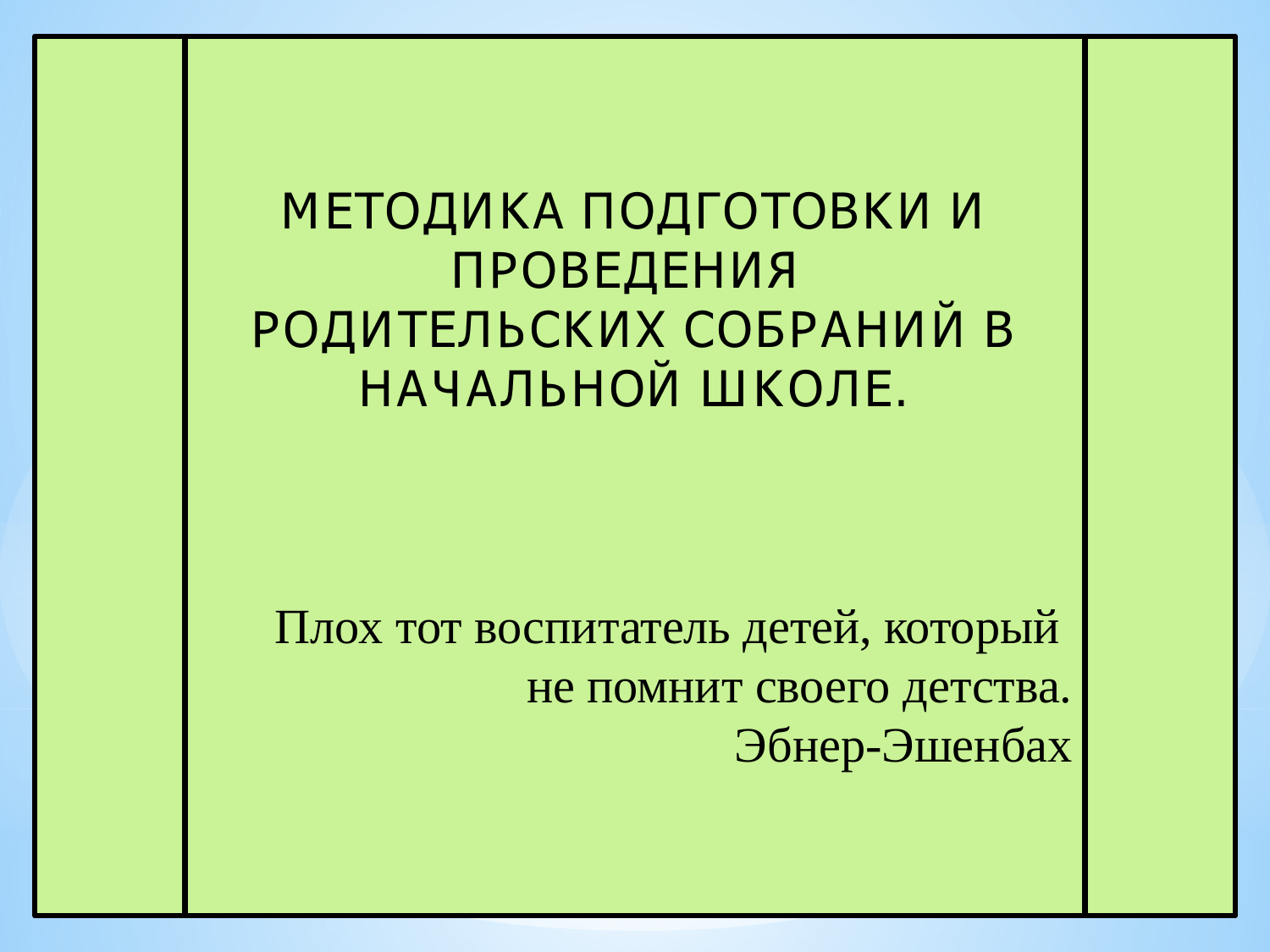

МЕТОДИКА ПОДГОТОВКИ И ПРОВЕДЕНИЯ
РОДИТЕЛЬСКИХ СОБРАНИЙ В НАЧАЛЬНОЙ ШКОЛЕ.

Плох тот воспитатель детей, который
не помнит своего детства.
Эбнер-Эшенбах